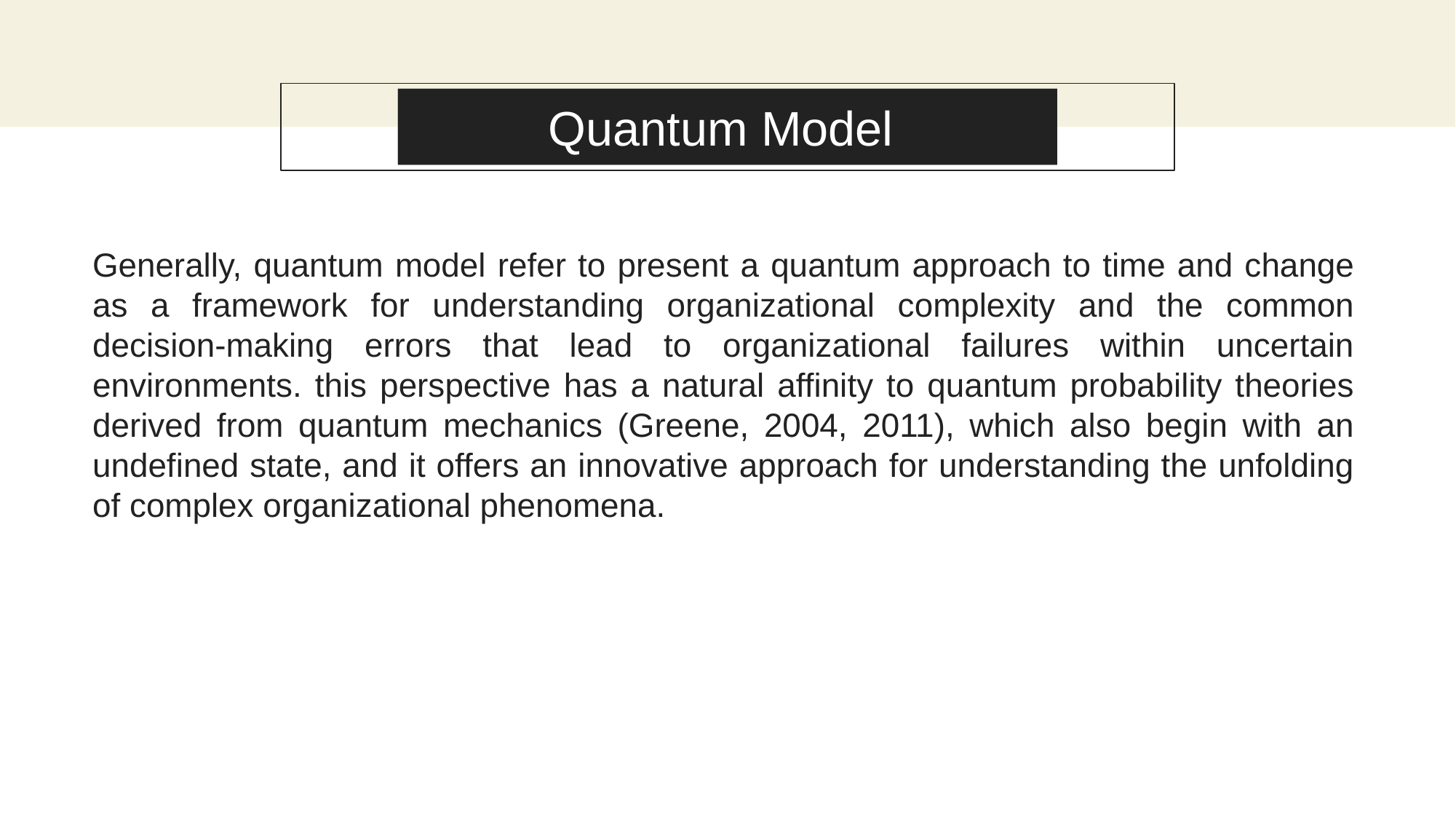

About this template
# Quantum Model
Generally, quantum model refer to present a quantum approach to time and change as a framework for understanding organizational complexity and the common decision-making errors that lead to organizational failures within uncertain environments. this perspective has a natural affinity to quantum probability theories derived from quantum mechanics (Greene, 2004, 2011), which also begin with an undefined state, and it offers an innovative approach for understanding the unfolding of complex organizational phenomena.